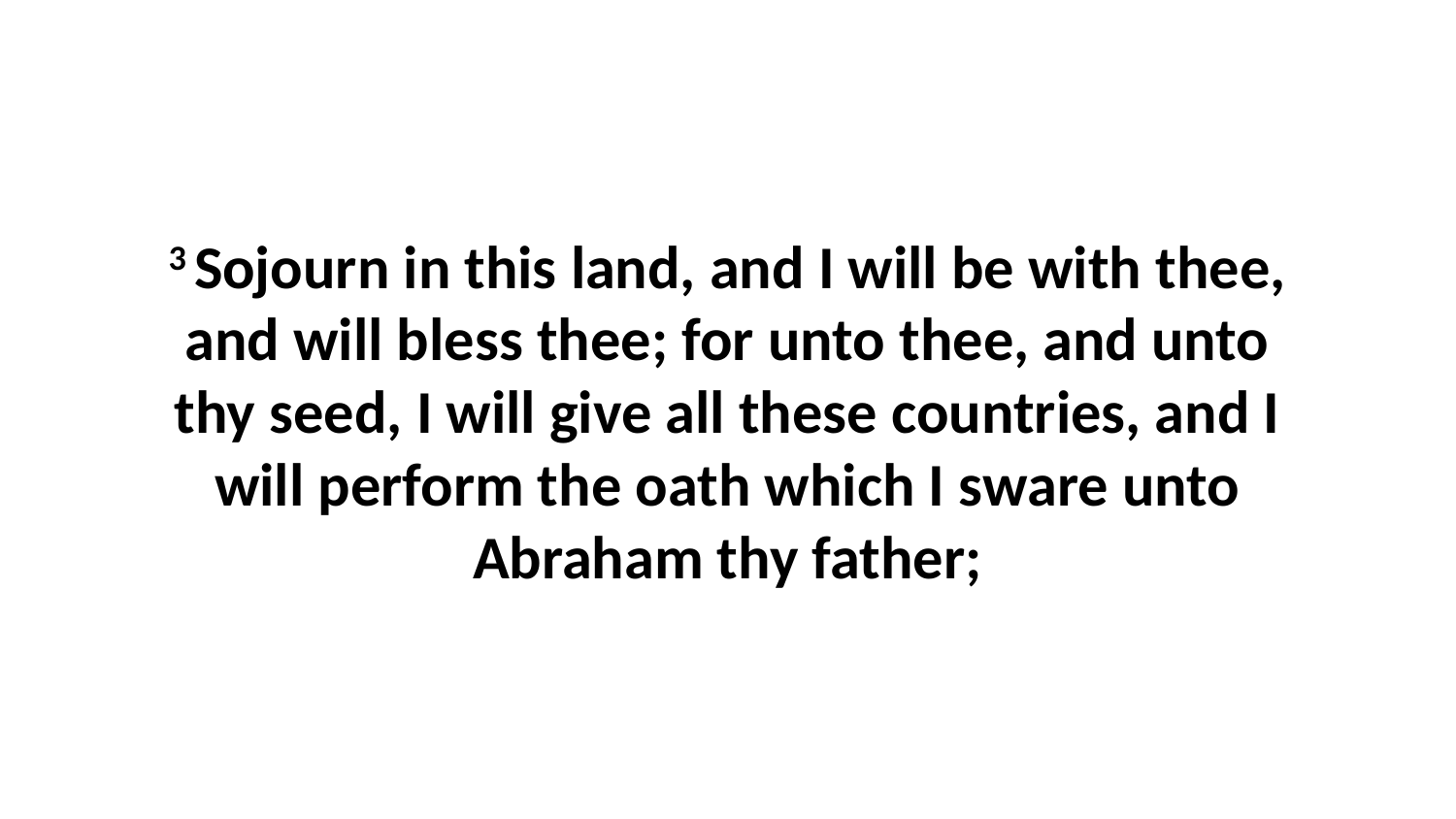

3 Sojourn in this land, and I will be with thee, and will bless thee; for unto thee, and unto thy seed, I will give all these countries, and I will perform the oath which I sware unto Abraham thy father;